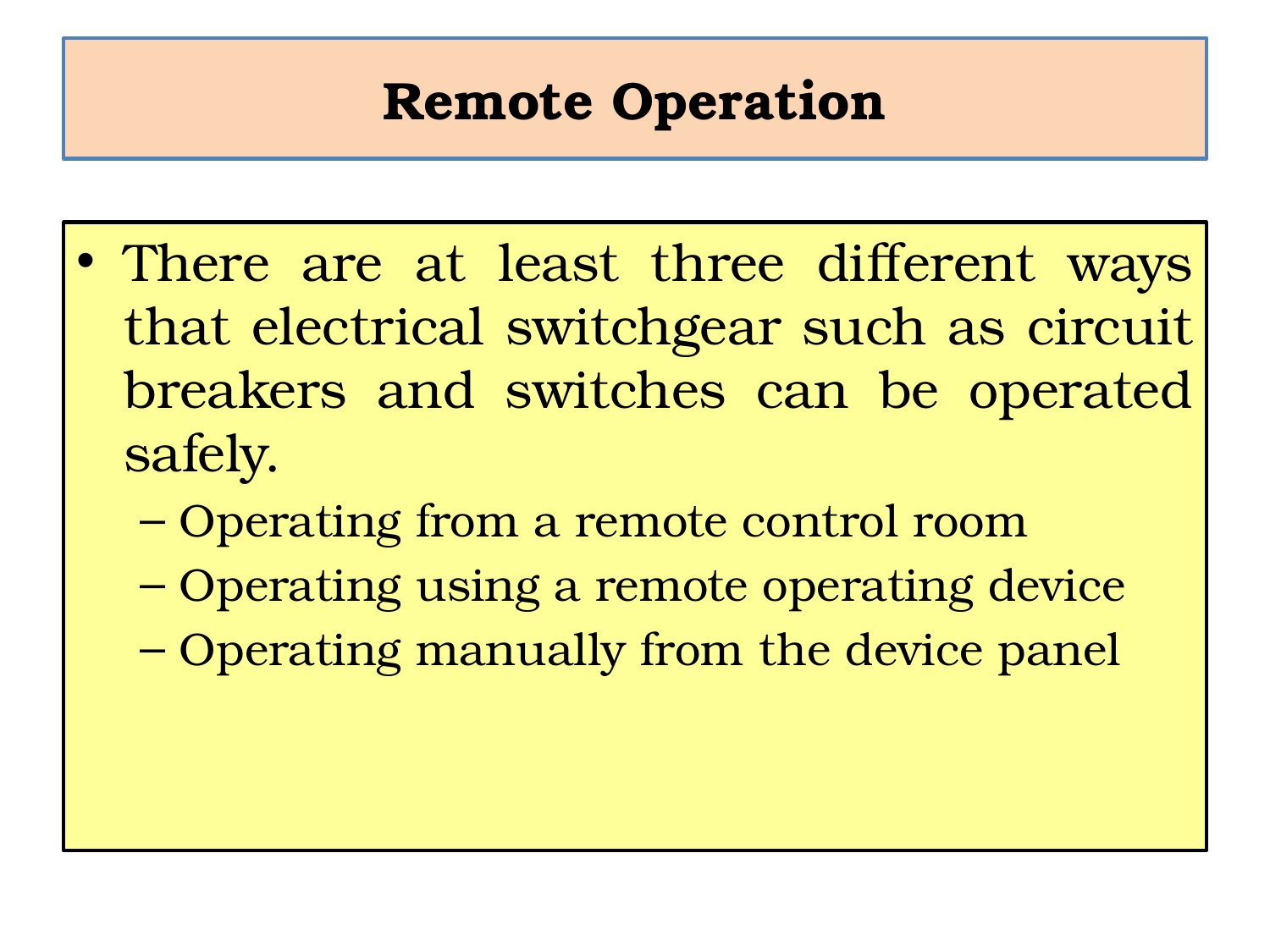

# Remote Operation
There are at least three different ways that electrical switchgear such as circuit breakers and switches can be operated safely.
Operating from a remote control room
Operating using a remote operating device
Operating manually from the device panel